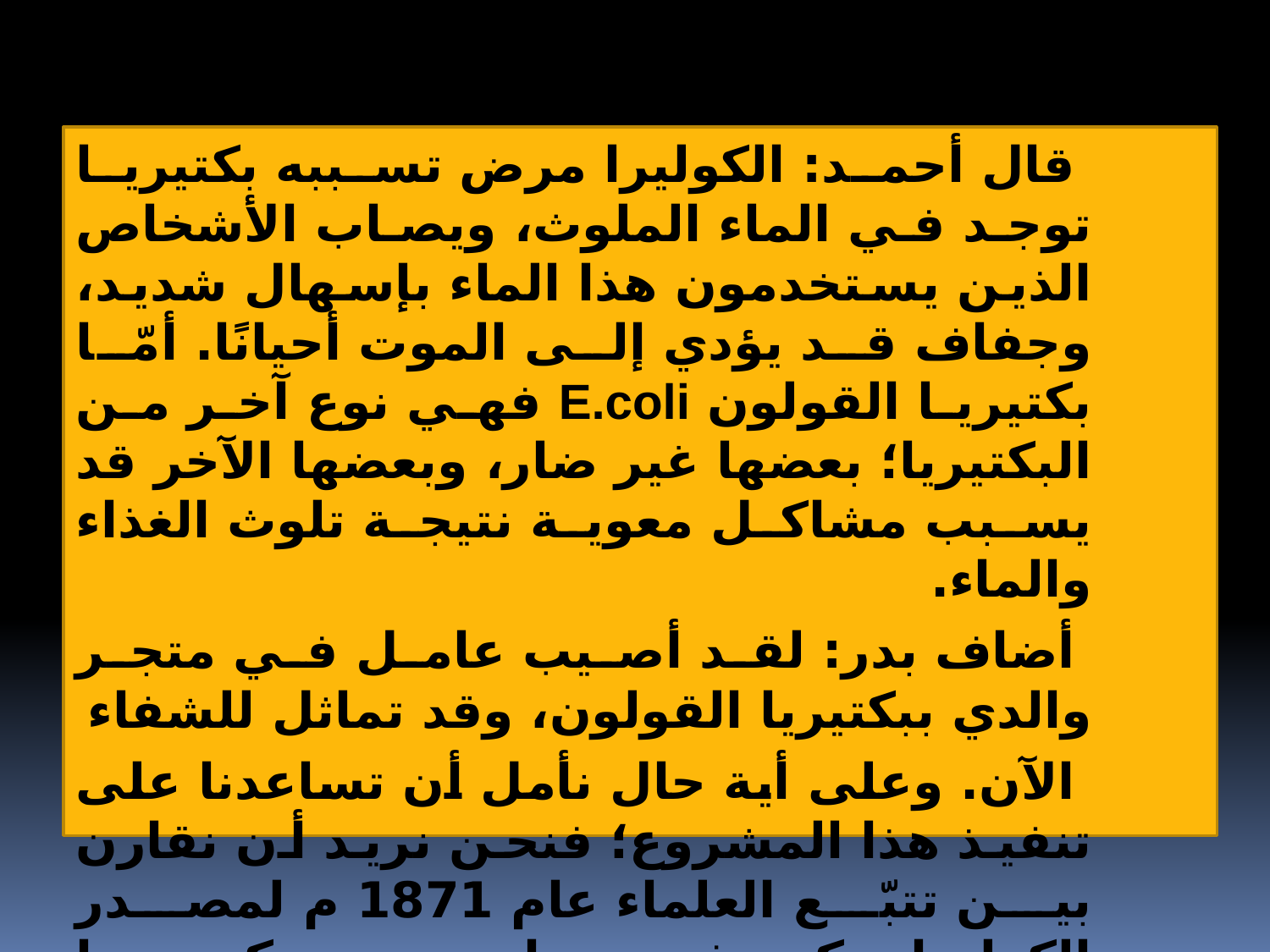

قال أحمد: الكوليرا مرض تسببه بكتيريا توجد في الماء الملوث، ويصاب الأشخاص الذين يستخدمون هذا الماء بإسهال شديد، وجفاف قد يؤدي إلى الموت أحيانًا. أمّا بكتيريا القولون E.coli فهي نوع آخر من البكتيريا؛ بعضها غير ضار، وبعضها الآخر قد يسبب مشاكل معوية نتيجة تلوث الغذاء والماء.
       أضاف بدر: لقد أصيب عامل في متجر والدي ببكتيريا القولون، وقد تماثل للشفاء
       الآن. وعلى أية حال نأمل أن تساعدنا على تنفيذ هذا المشروع؛ فنحن نريد أن نقارن بين تتبّع العلماء عام 1871 م لمصدر الكوليرا، وكيف تتبعوا مصدر بكتيريا القولون ) E.coli ( الآن.